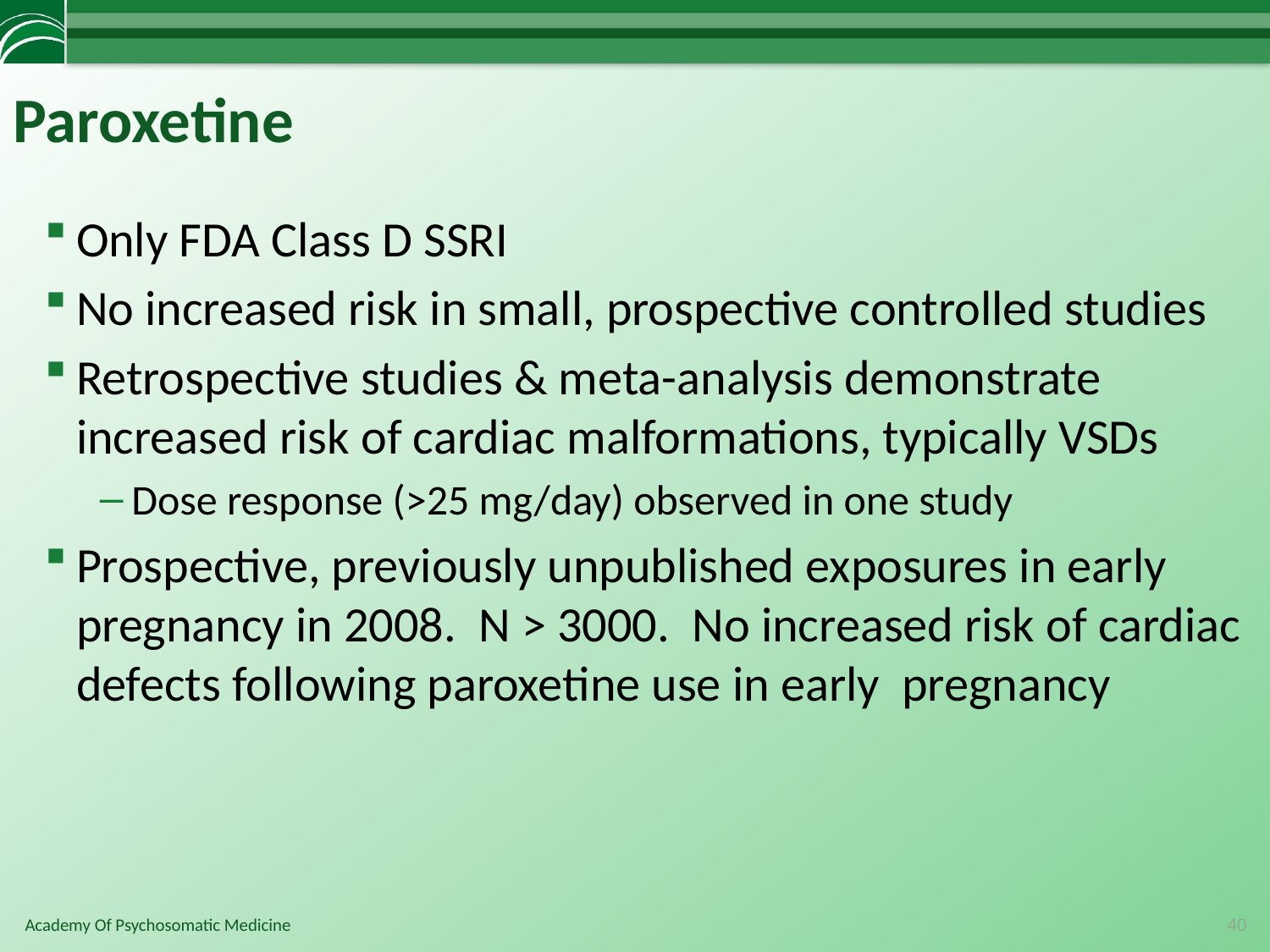

# Paroxetine
Only FDA Class D SSRI
No increased risk in small, prospective controlled studies
Retrospective studies & meta-analysis demonstrate increased risk of cardiac malformations, typically VSDs
Dose response (>25 mg/day) observed in one study
Prospective, previously unpublished exposures in early pregnancy in 2008.  N > 3000.  No increased risk of cardiac defects following paroxetine use in early  pregnancy
40